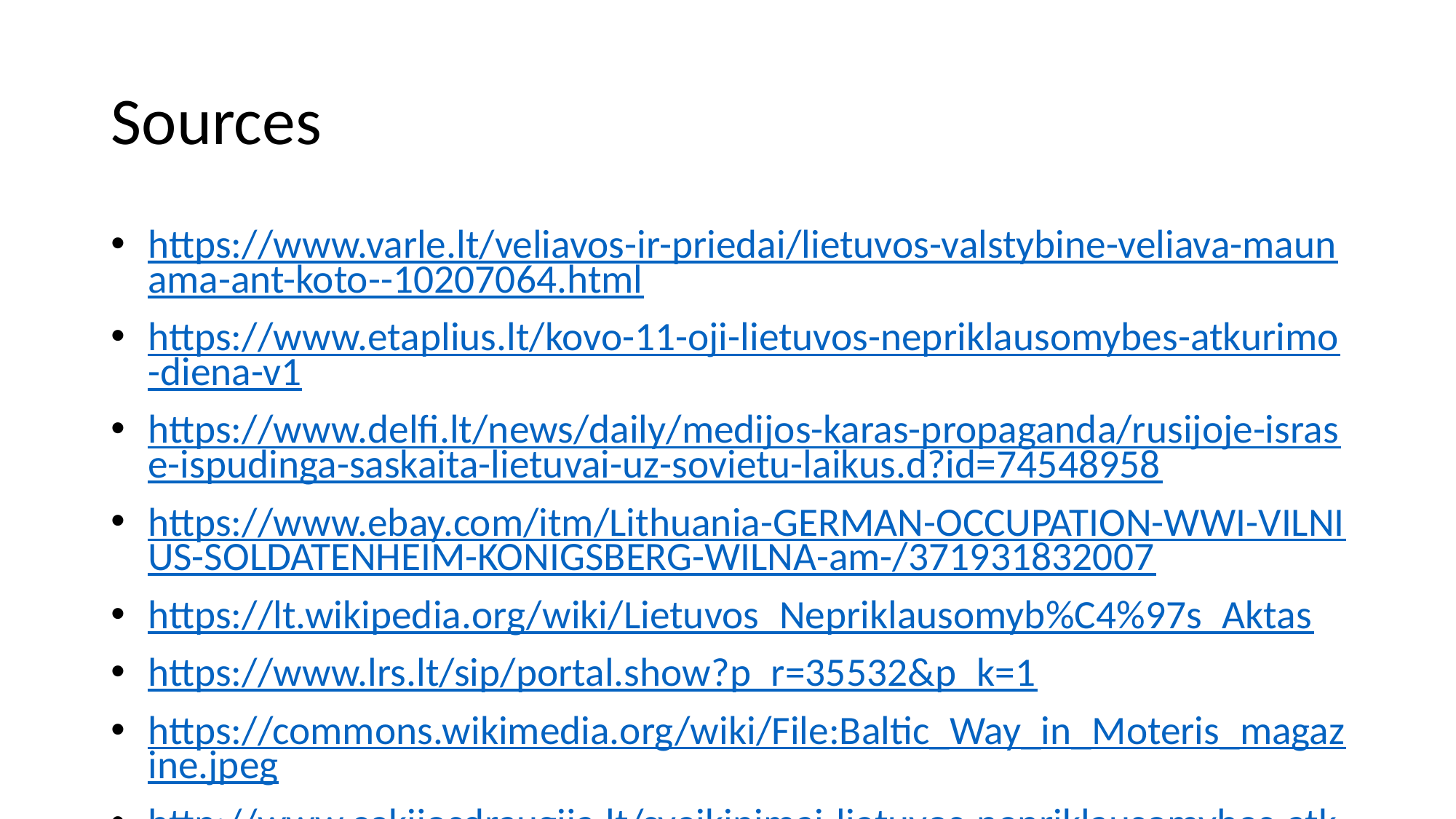

# Sources
https://www.varle.lt/veliavos-ir-priedai/lietuvos-valstybine-veliava-maunama-ant-koto--10207064.html
https://www.etaplius.lt/kovo-11-oji-lietuvos-nepriklausomybes-atkurimo-diena-v1
https://www.delfi.lt/news/daily/medijos-karas-propaganda/rusijoje-israse-ispudinga-saskaita-lietuvai-uz-sovietu-laikus.d?id=74548958
https://www.ebay.com/itm/Lithuania-GERMAN-OCCUPATION-WWI-VILNIUS-SOLDATENHEIM-KONIGSBERG-WILNA-am-/371931832007
https://lt.wikipedia.org/wiki/Lietuvos_Nepriklausomyb%C4%97s_Aktas
https://www.lrs.lt/sip/portal.show?p_r=35532&p_k=1
https://commons.wikimedia.org/wiki/File:Baltic_Way_in_Moteris_magazine.jpeg
http://www.cekijosdraugija.lt/sveikinimai-lietuvos-nepriklausomybes-atkurimo-dienos-proga/
https://www.siauliukc.lt/news/458/63/Siauliuose-dziaugsmingai-pamineta-Lietuvos-nepriklausomybes-atkurimo-diena/